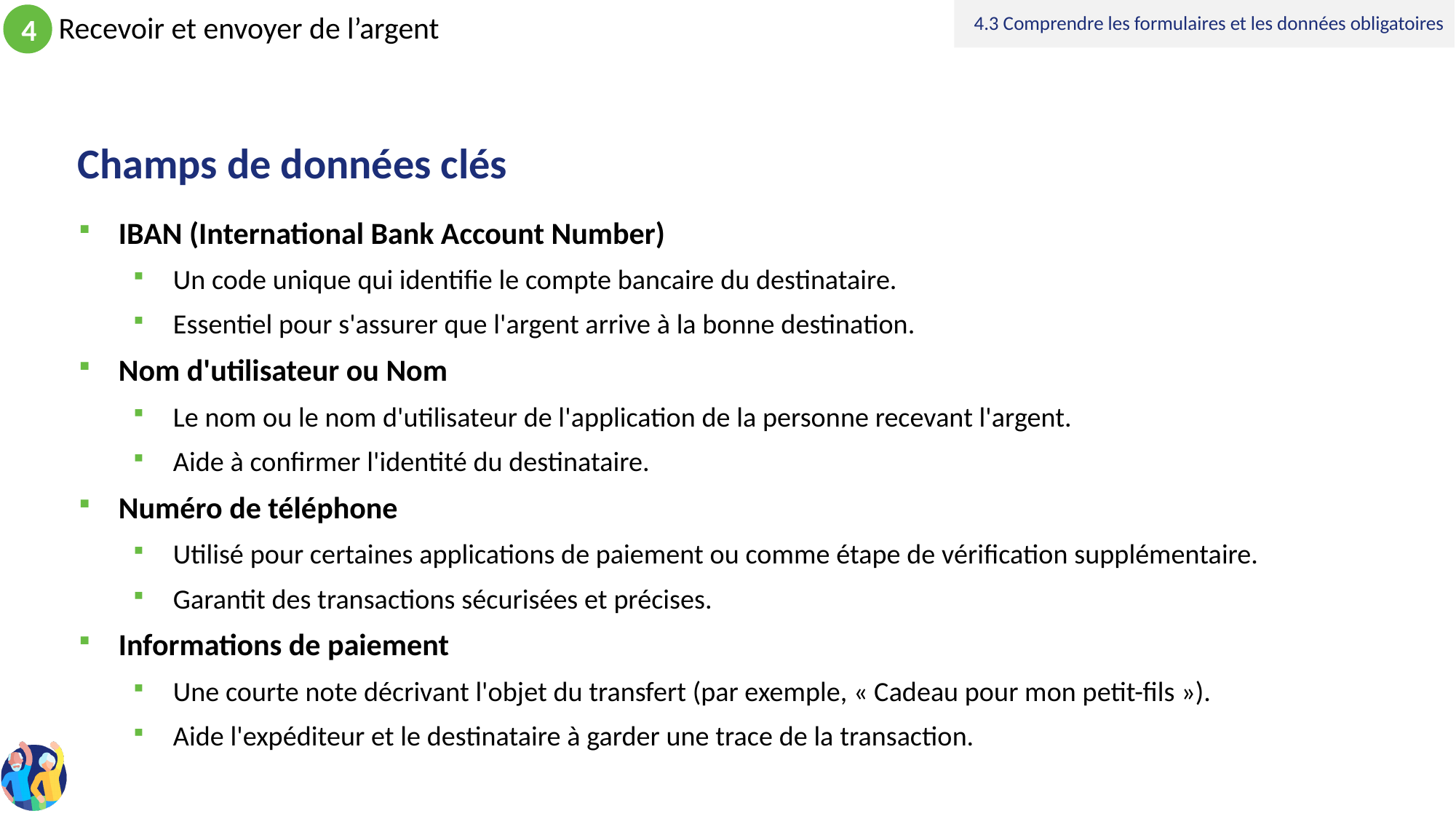

4.3 Comprendre les formulaires et les données obligatoires
# Champs de données clés
IBAN (International Bank Account Number)
Un code unique qui identifie le compte bancaire du destinataire.
Essentiel pour s'assurer que l'argent arrive à la bonne destination.
Nom d'utilisateur ou Nom
Le nom ou le nom d'utilisateur de l'application de la personne recevant l'argent.
Aide à confirmer l'identité du destinataire.
Numéro de téléphone
Utilisé pour certaines applications de paiement ou comme étape de vérification supplémentaire.
Garantit des transactions sécurisées et précises.
Informations de paiement
Une courte note décrivant l'objet du transfert (par exemple, « Cadeau pour mon petit-fils »).
Aide l'expéditeur et le destinataire à garder une trace de la transaction.